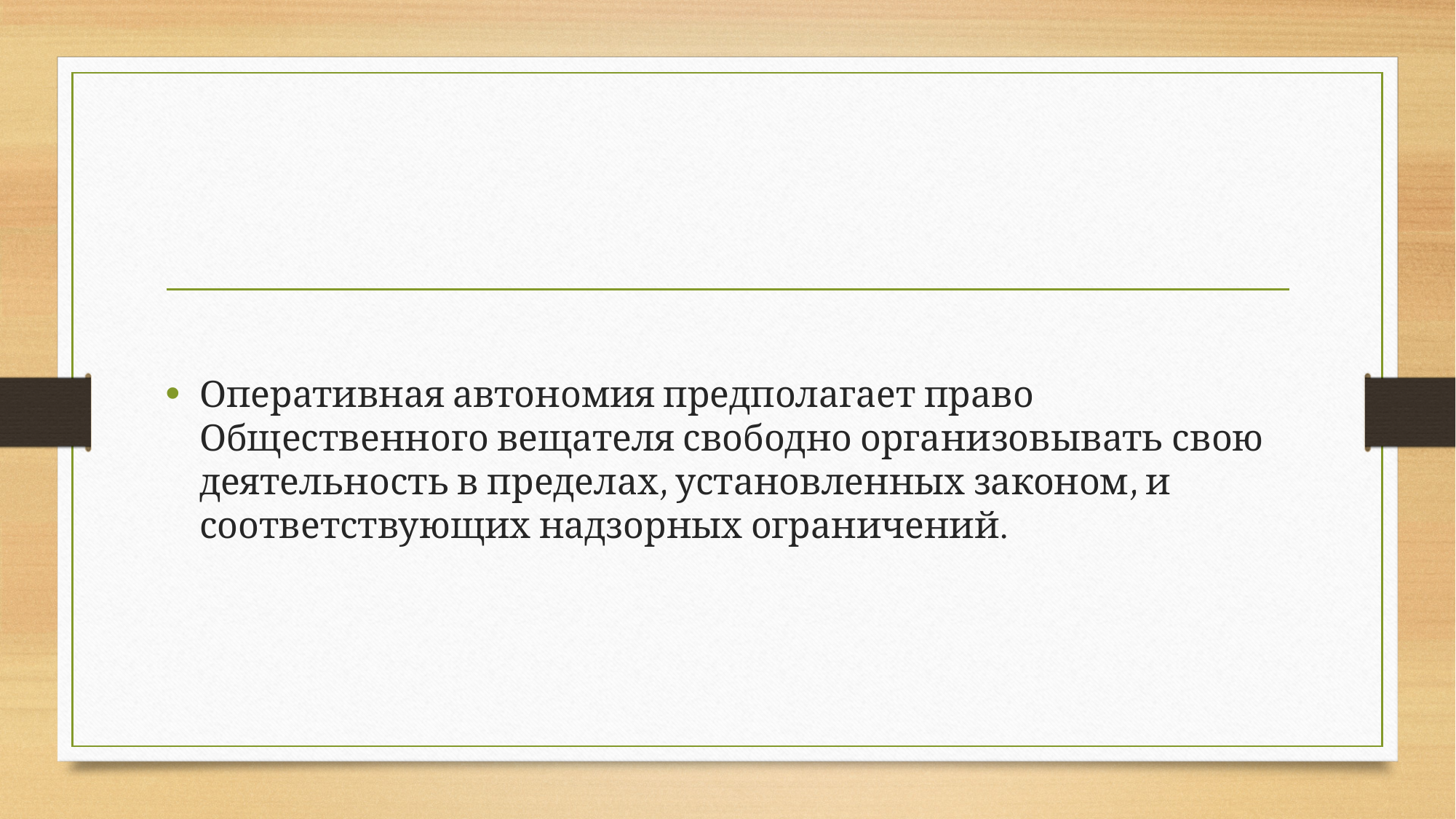

#

Оперативная автономия предполагает право Общественного вещателя свободно организовывать свою деятельность в пределах, установленных законом, и соответствующих надзорных ограничений.